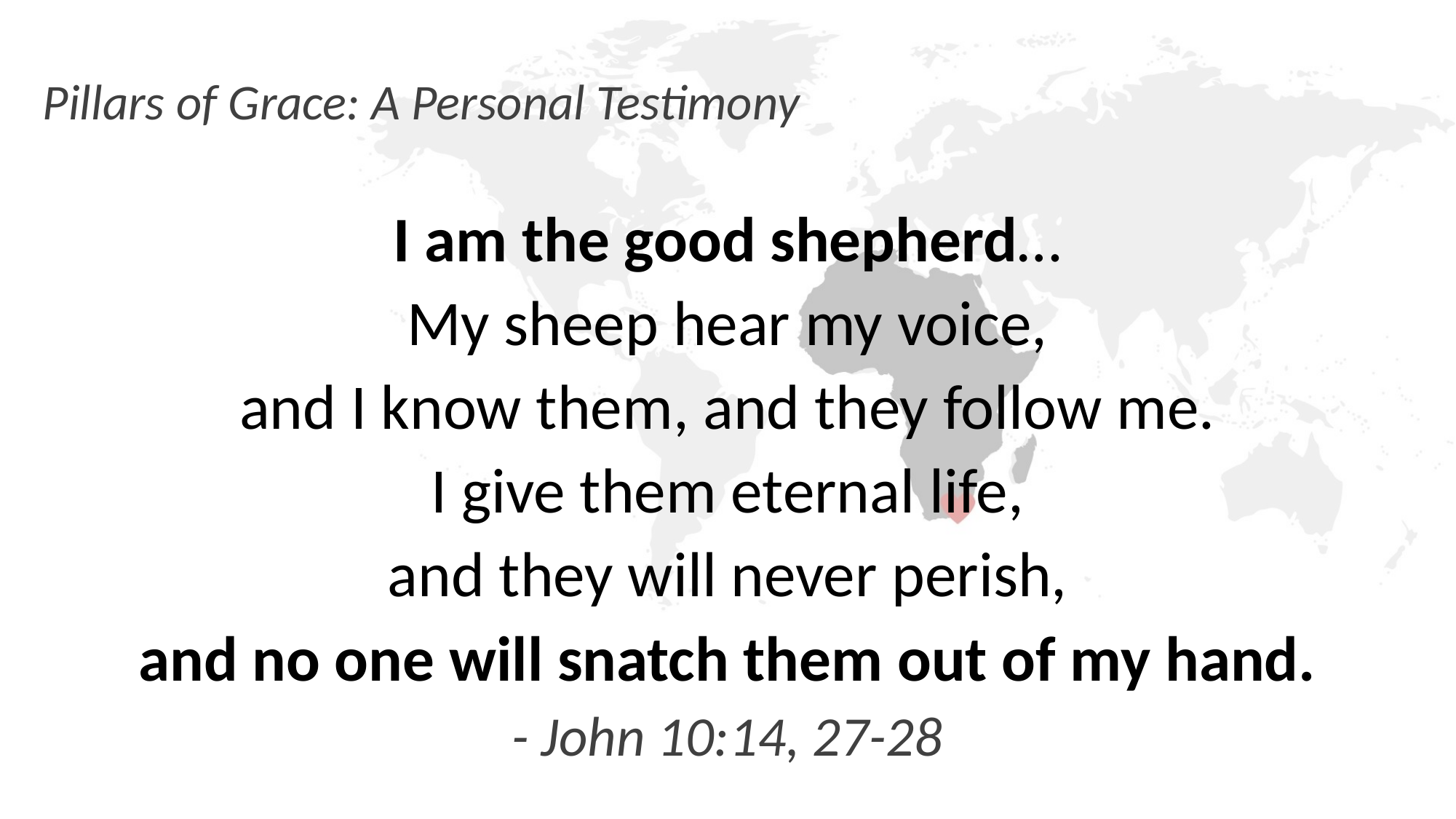

# Pillars of Grace: A Personal Testimony
I am the good shepherd…
My sheep hear my voice,
and I know them, and they follow me.
I give them eternal life,
and they will never perish,
and no one will snatch them out of my hand.
- John 10:14, 27-28